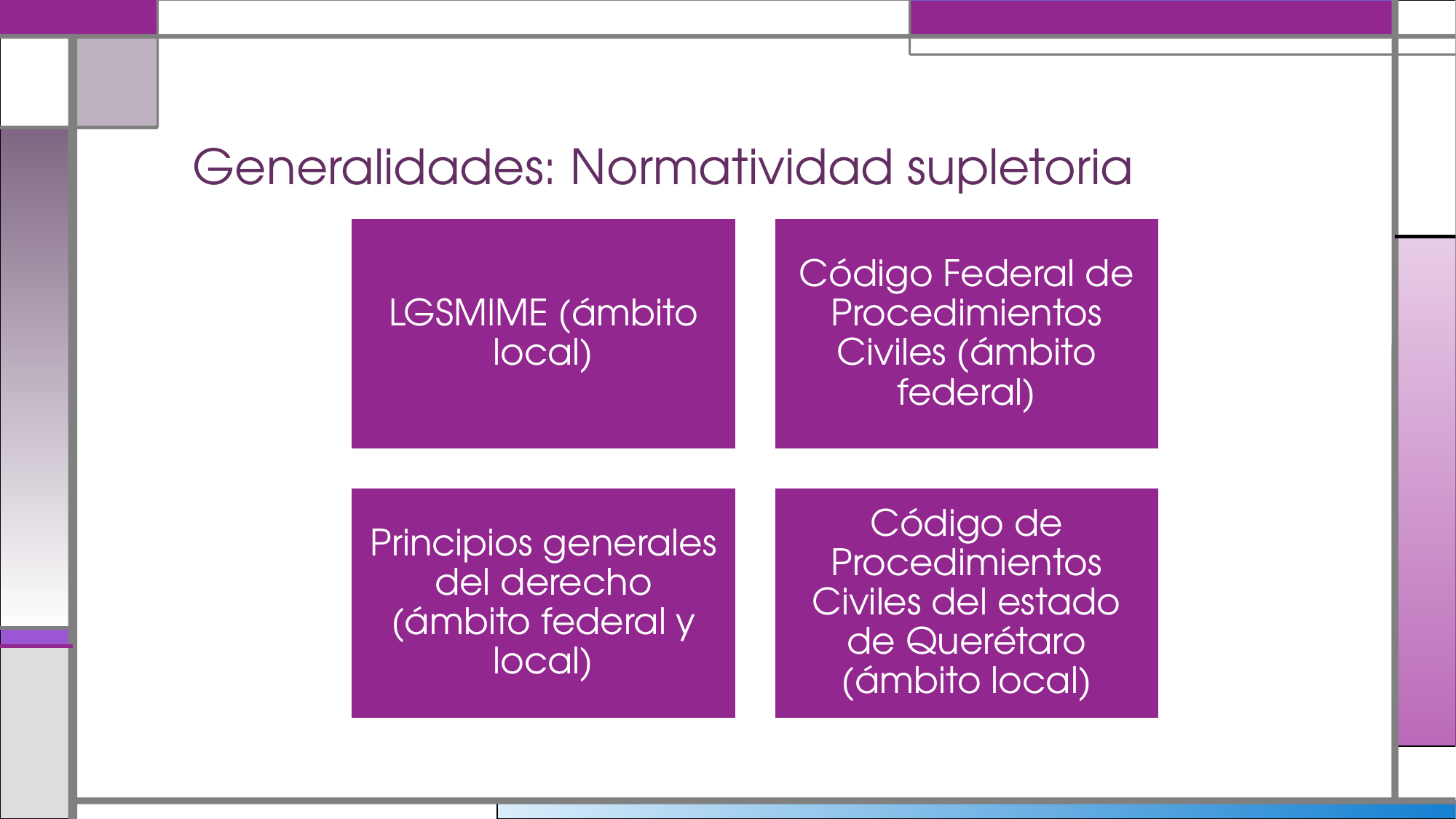

# Generalidades: Normatividad supletoria
LGSMIME (ámbito local)
Código Federal de Procedimientos Civiles (ámbito federal)
Principios generales del derecho (ámbito federal y local)
Código de Procedimientos Civiles del estado de Querétaro (ámbito local)